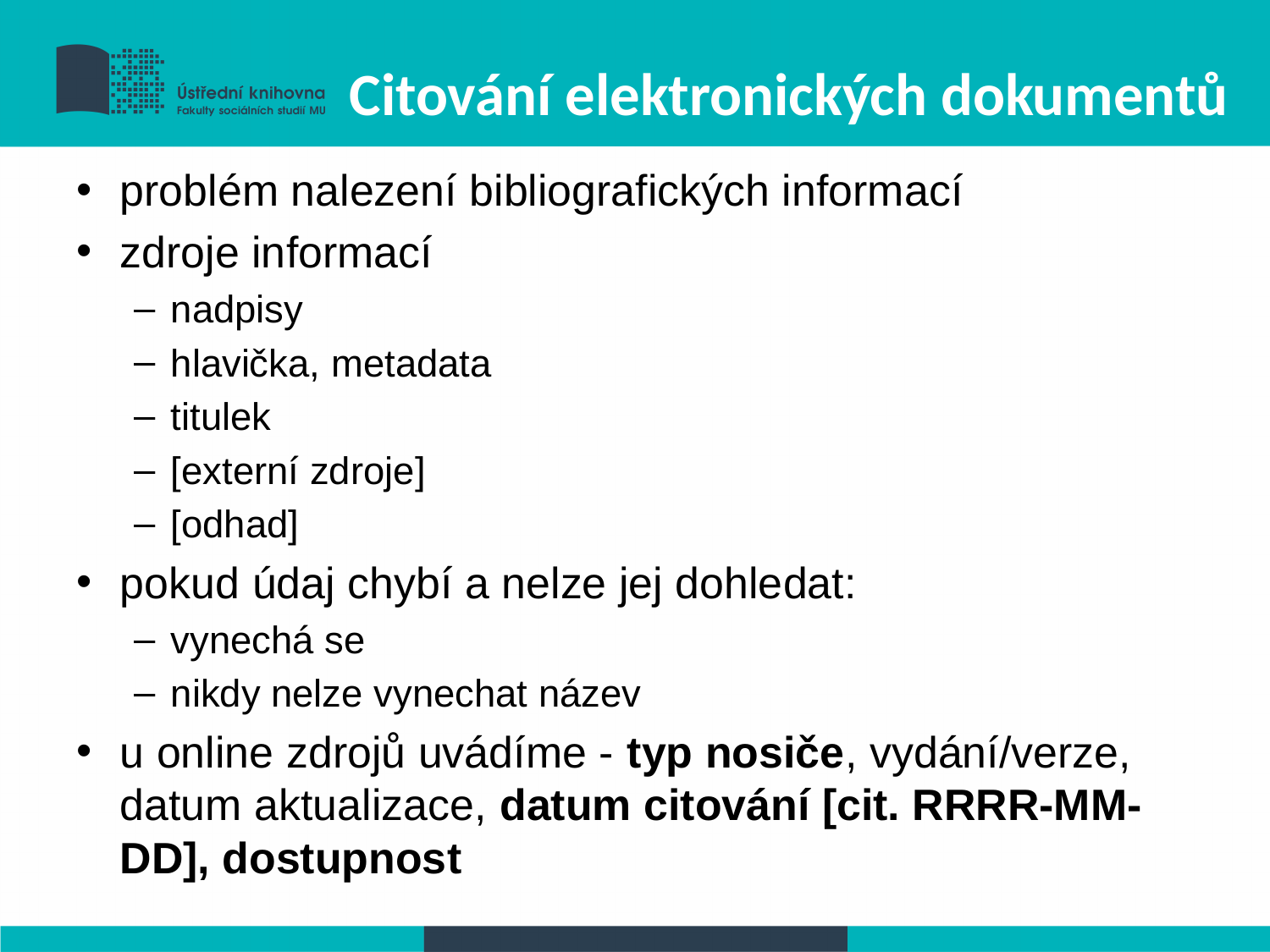

# Citování elektronických dokumentů
problém nalezení bibliografických informací
zdroje informací
nadpisy
hlavička, metadata
titulek
[externí zdroje]
[odhad]
pokud údaj chybí a nelze jej dohledat:
vynechá se
nikdy nelze vynechat název
u online zdrojů uvádíme - typ nosiče, vydání/verze, datum aktualizace, datum citování [cit. RRRR-MM-DD], dostupnost